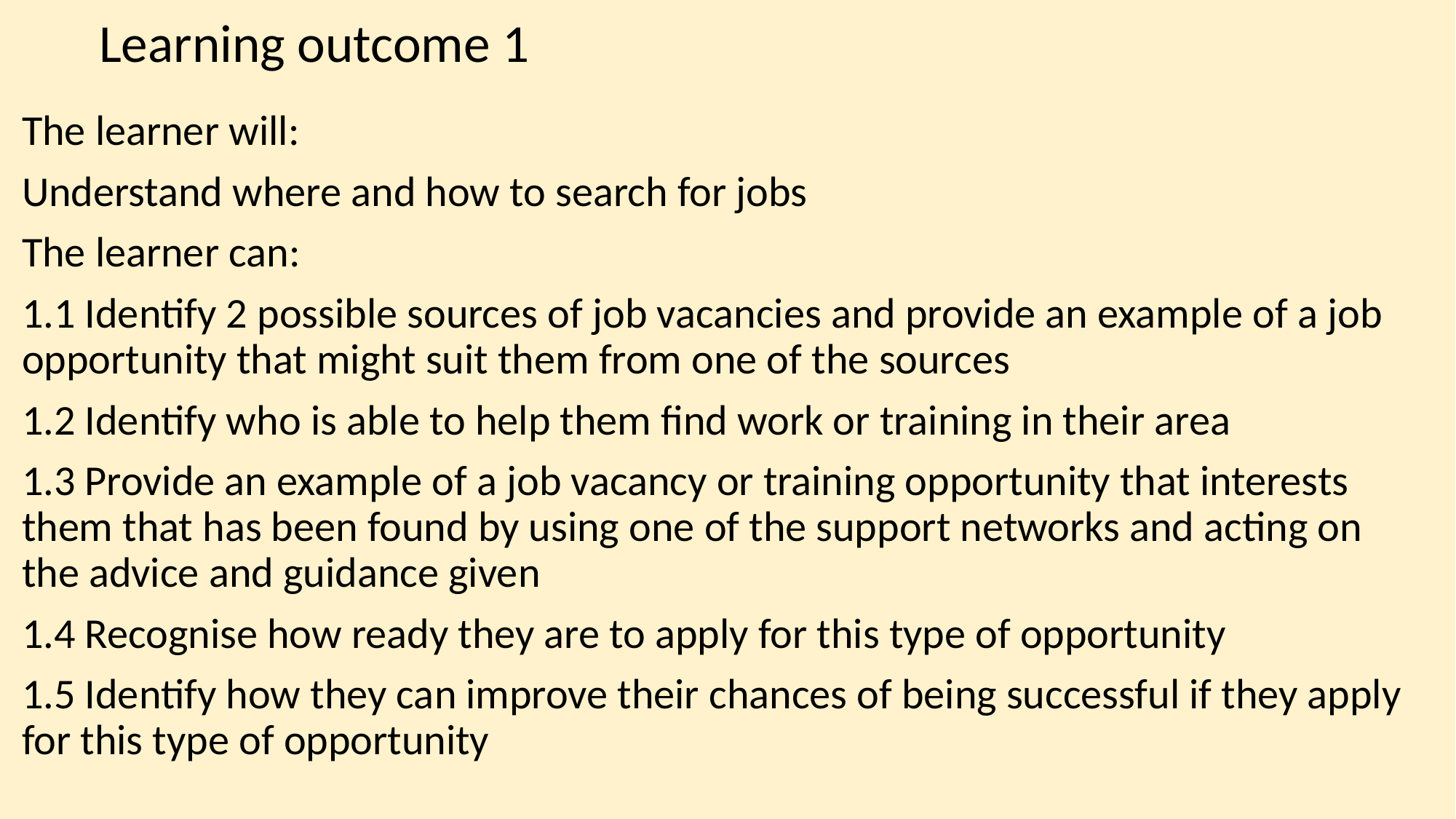

# Learning outcome 1
The learner will:
Understand where and how to search for jobs
The learner can:
1.1 Identify 2 possible sources of job vacancies and provide an example of a job opportunity that might suit them from one of the sources
1.2 Identify who is able to help them find work or training in their area
1.3 Provide an example of a job vacancy or training opportunity that interests them that has been found by using one of the support networks and acting on the advice and guidance given
1.4 Recognise how ready they are to apply for this type of opportunity
1.5 Identify how they can improve their chances of being successful if they apply for this type of opportunity